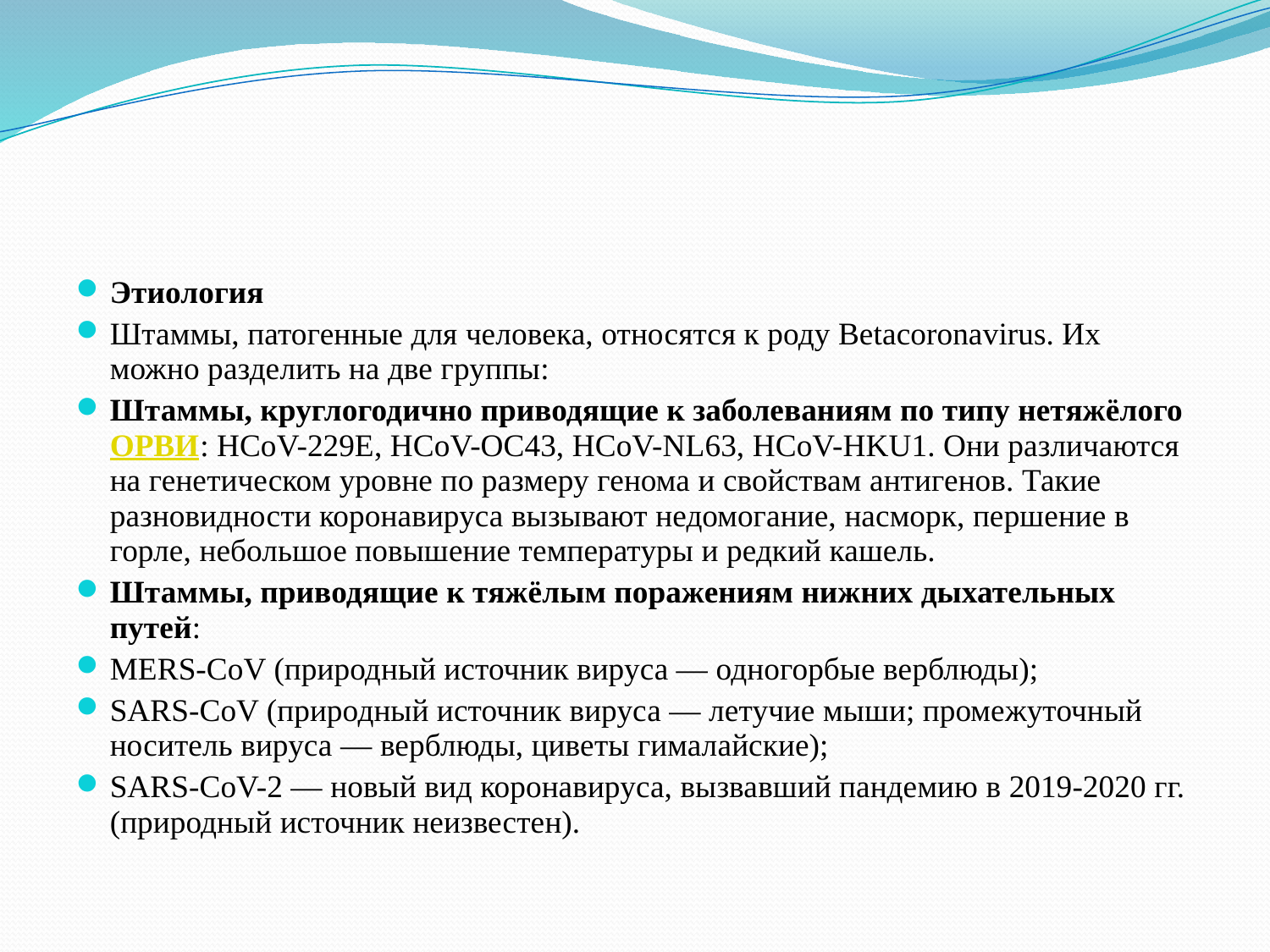

#
Этиология
Штаммы, патогенные для человека, относятся к роду Betacoronavirus. Их можно разделить на две группы:
Штаммы, круглогодично приводящие к заболеваниям по типу нетяжёлого ОРВИ: HCoV-229E, HCoV-OC43, HCoV-NL63, HCoV-HKU1. Они различаются на генетическом уровне по размеру генома и свойствам антигенов. Такие разновидности коронавируса вызывают недомогание, насморк, першение в горле, небольшое повышение температуры и редкий кашель.
Штаммы, приводящие к тяжёлым поражениям нижних дыхательных путей:
MERS-CoV (природный источник вируса — одногорбые верблюды);
SARS-CoV (природный источник вируса — летучие мыши; промежуточный носитель вируса — верблюды, циветы гималайские);
SARS-CoV-2 — новый вид коронавируса, вызвавший пандемию в 2019-2020 гг. (природный источник неизвестен).